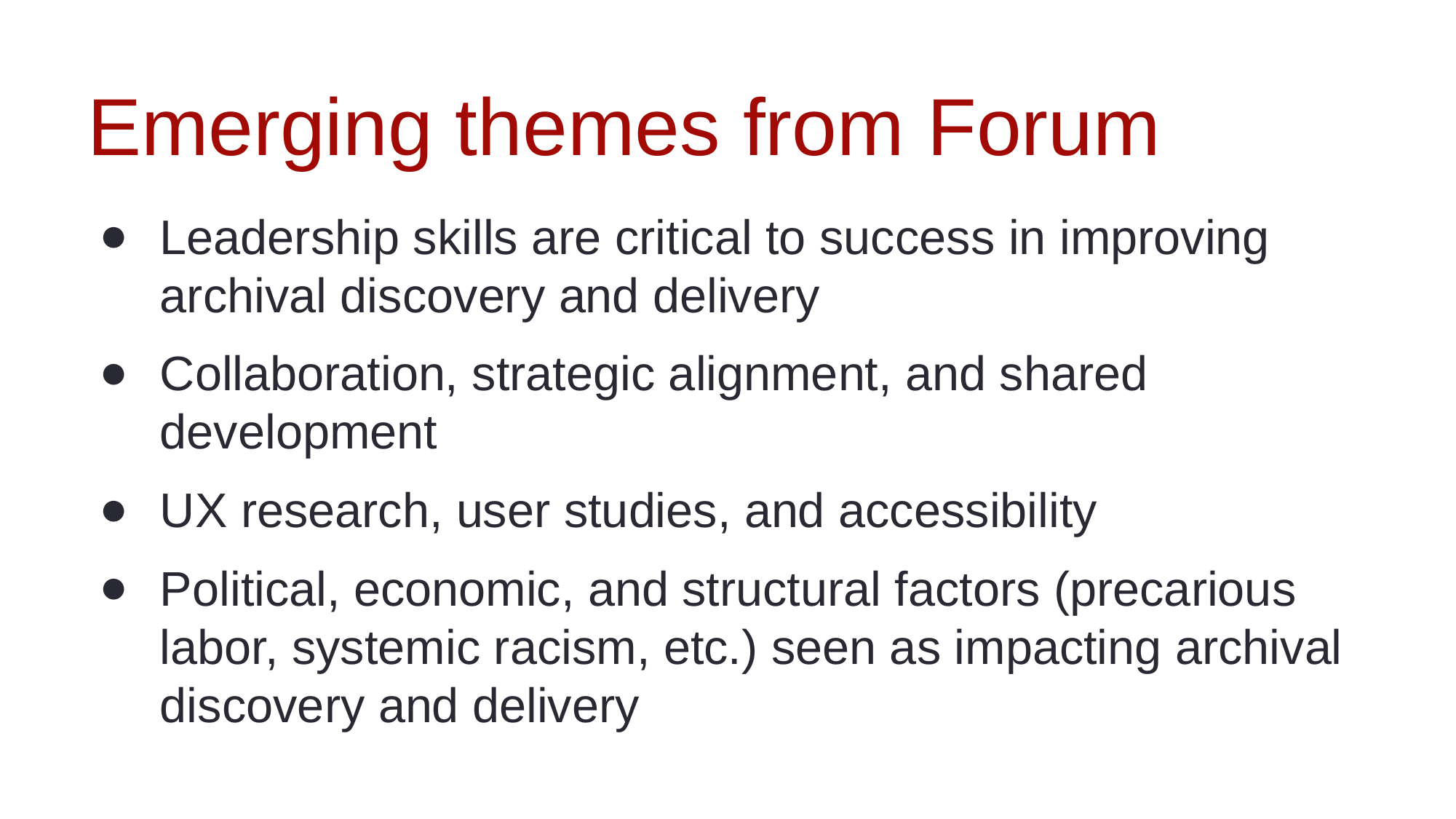

# Emerging themes from Forum
Leadership skills are critical to success in improving archival discovery and delivery
Collaboration, strategic alignment, and shared development
UX research, user studies, and accessibility
Political, economic, and structural factors (precarious labor, systemic racism, etc.) seen as impacting archival discovery and delivery